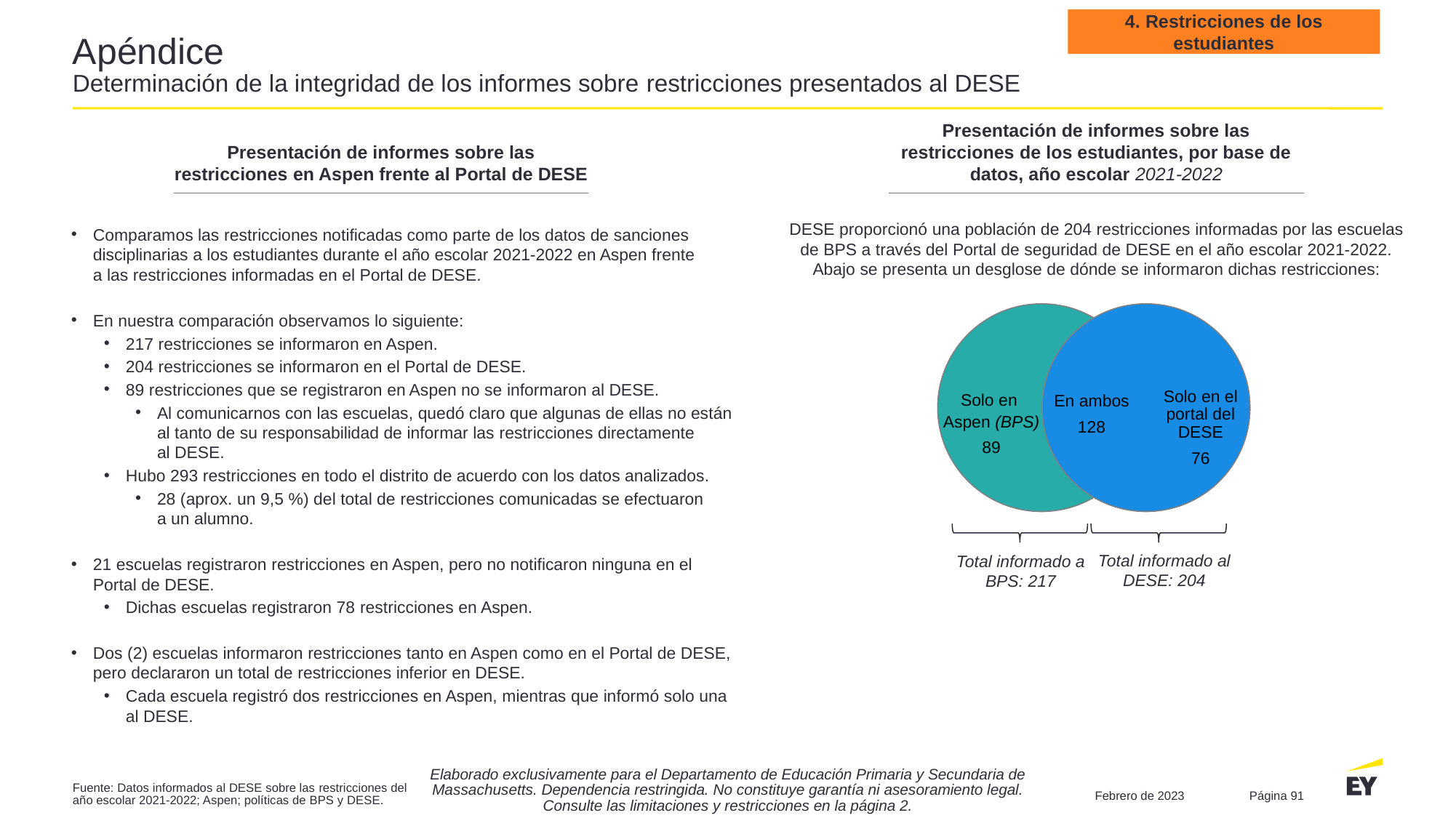

4. Restricciones de los estudiantes
# Apéndice Determinación de la integridad de los informes sobre restricciones presentados al DESE
Presentación de informes sobre las restricciones de los estudiantes, por base de datos, año escolar 2021-2022
Presentación de informes sobre las restricciones en Aspen frente al Portal de DESE
Comparamos las restricciones notificadas como parte de los datos de sanciones disciplinarias a los estudiantes durante el año escolar 2021-2022 en Aspen frente
a las restricciones informadas en el Portal de DESE.

En nuestra comparación observamos lo siguiente:
217 restricciones se informaron en Aspen.
204 restricciones se informaron en el Portal de DESE.
89 restricciones que se registraron en Aspen no se informaron al DESE.
Al comunicarnos con las escuelas, quedó claro que algunas de ellas no están al tanto de su responsabilidad de informar las restricciones directamente
al DESE.
Hubo 293 restricciones en todo el distrito de acuerdo con los datos analizados.
28 (aprox. un 9,5 %) del total de restricciones comunicadas se efectuaron
a un alumno.
21 escuelas registraron restricciones en Aspen, pero no notificaron ninguna en el Portal de DESE.
Dichas escuelas registraron 78 restricciones en Aspen.
Dos (2) escuelas informaron restricciones tanto en Aspen como en el Portal de DESE, pero declararon un total de restricciones inferior en DESE.
Cada escuela registró dos restricciones en Aspen, mientras que informó solo una al DESE.

DESE proporcionó una población de 204 restricciones informadas por las escuelas de BPS a través del Portal de seguridad de DESE en el año escolar 2021-2022. Abajo se presenta un desglose de dónde se informaron dichas restricciones:

Solo en
Aspen (BPS)
89
Solo en el portal del DESE
76
En ambos
128

Total informado al DESE: 204
Total informado a BPS: 217
Elaborado exclusivamente para el Departamento de Educación Primaria y Secundaria de Massachusetts. Dependencia restringida. No constituye garantía ni asesoramiento legal. Consulte las limitaciones y restricciones en la página 2.
Fuente: Datos informados al DESE sobre las restricciones del año escolar 2021-2022; Aspen; políticas de BPS y DESE.
Febrero de 2023
Página 91